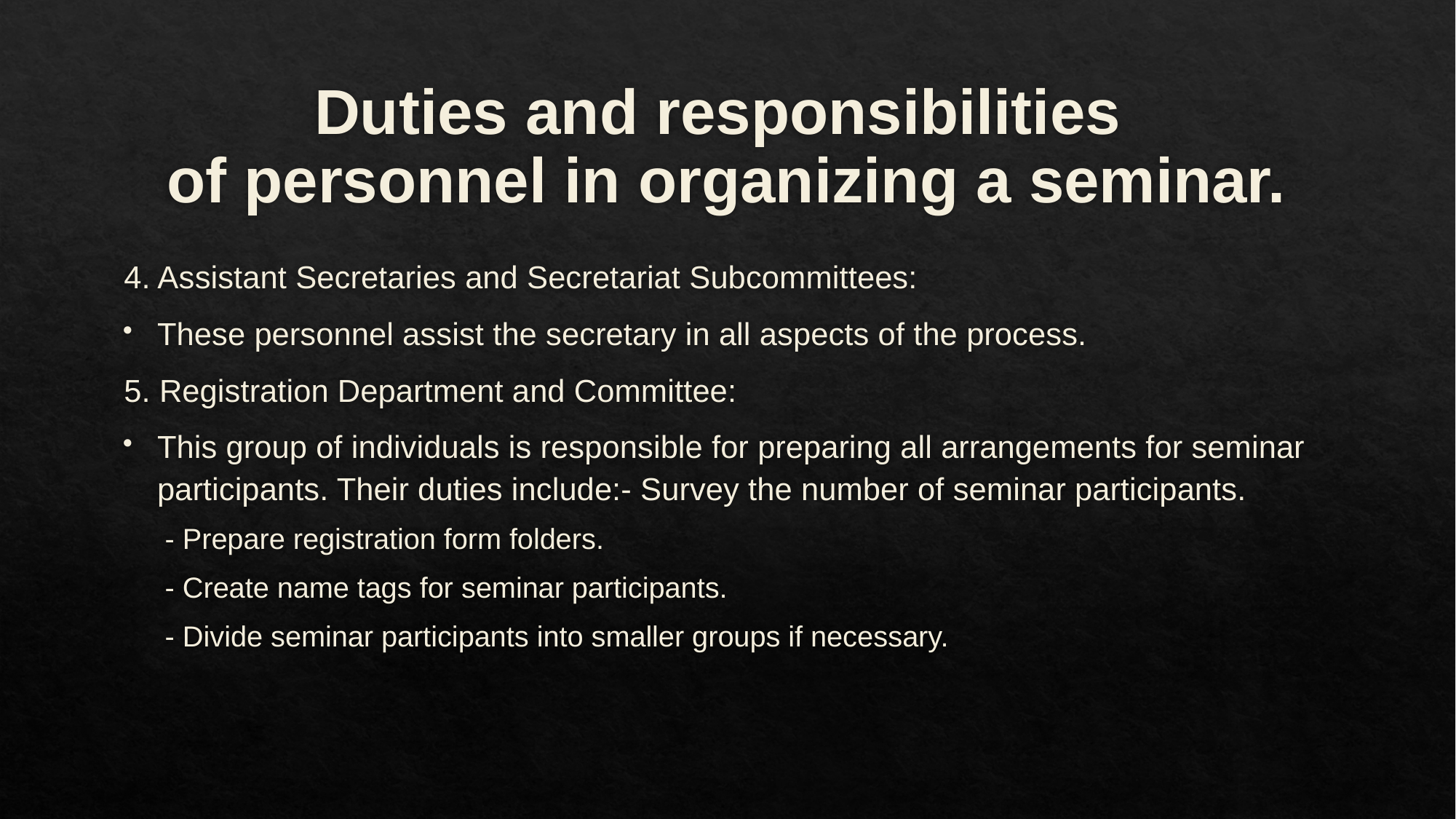

# Duties and responsibilities of personnel in organizing a seminar.
4. Assistant Secretaries and Secretariat Subcommittees:
	These personnel assist the secretary in all aspects of the process.
5. Registration Department and Committee:
This group of individuals is responsible for preparing all arrangements for seminar participants. Their duties include:- Survey the number of seminar participants.
- Prepare registration form folders.
- Create name tags for seminar participants.
- Divide seminar participants into smaller groups if necessary.